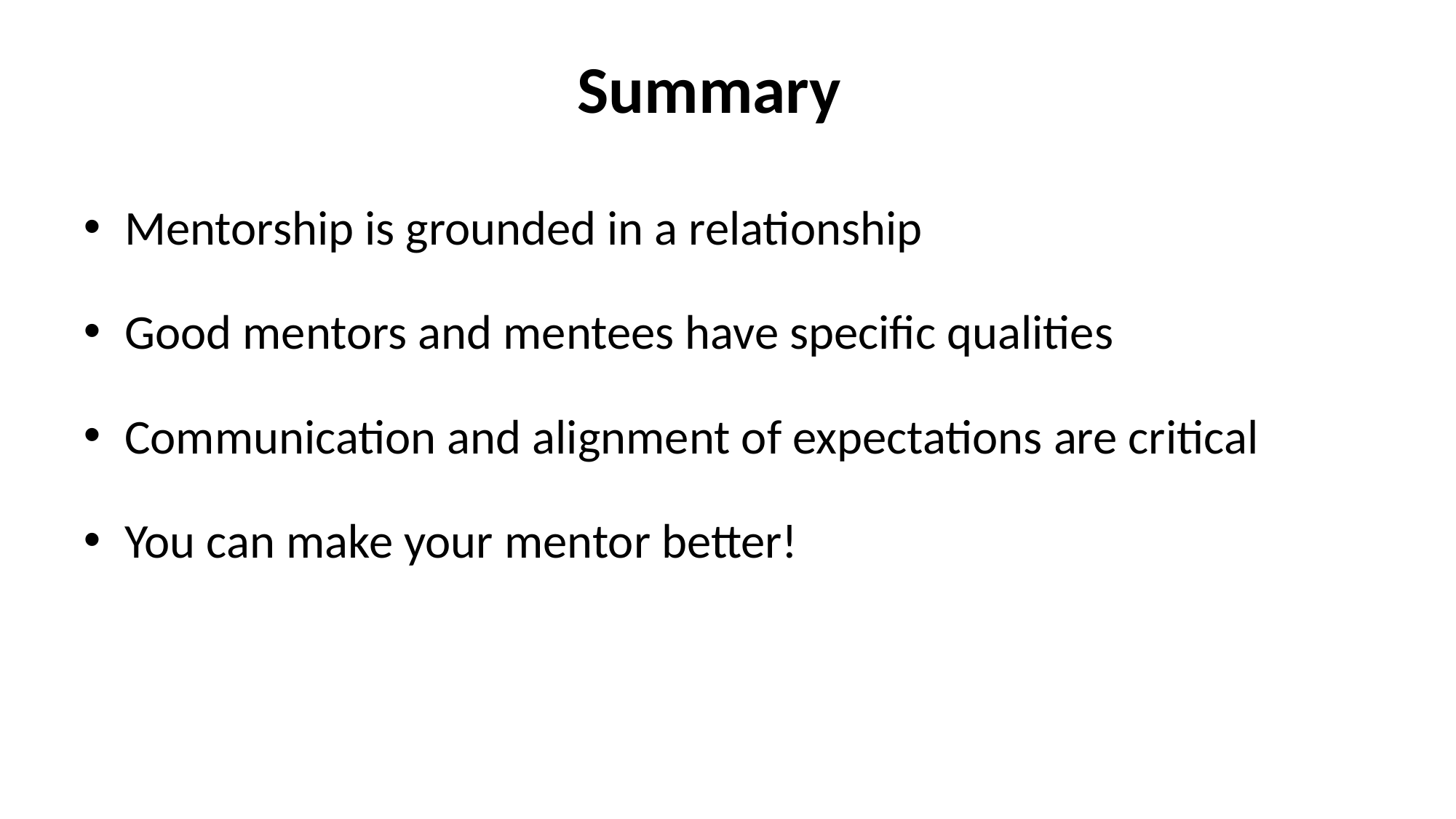

# Summary
Mentorship is grounded in a relationship
Good mentors and mentees have specific qualities
Communication and alignment of expectations are critical
You can make your mentor better!